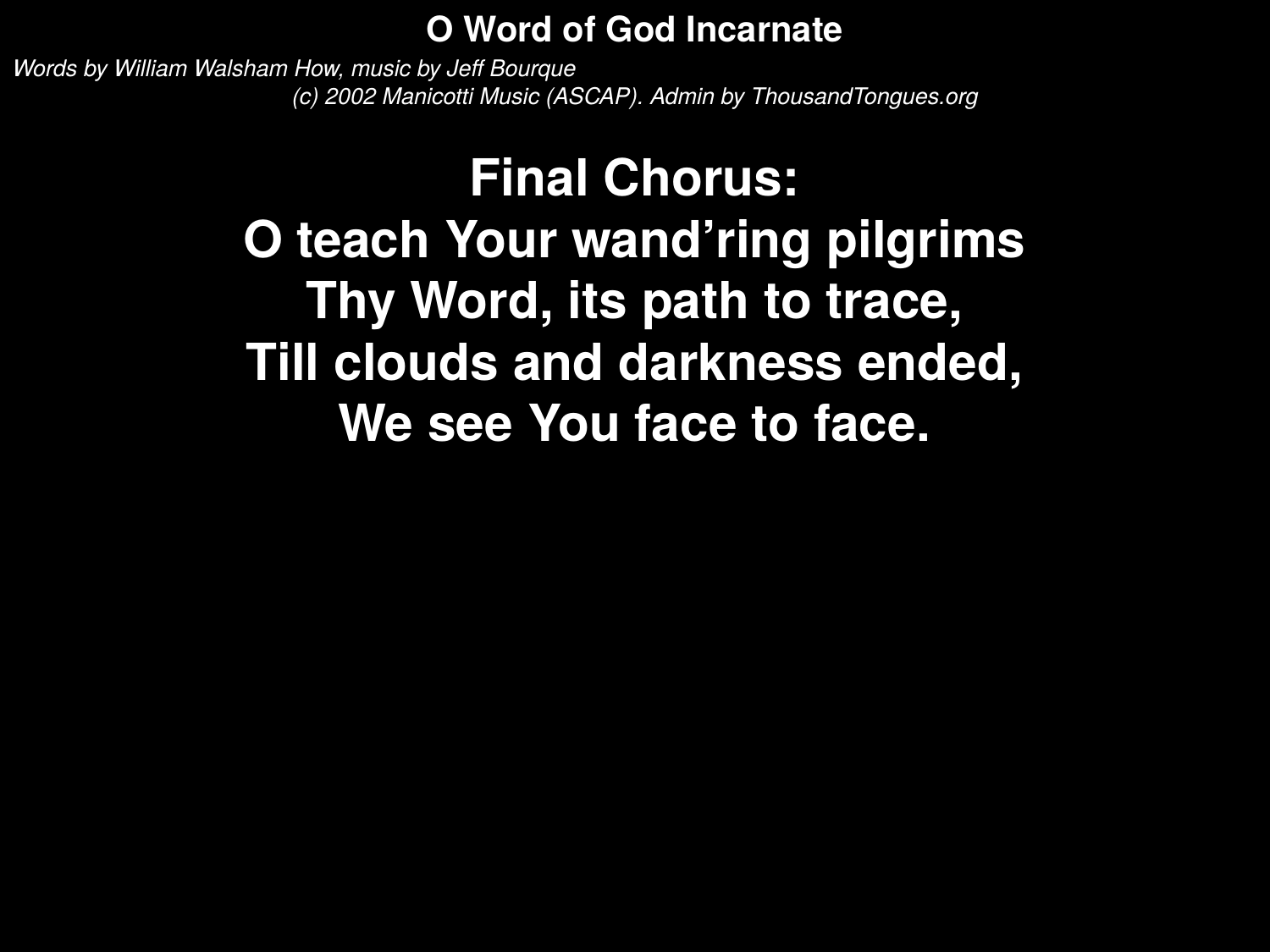

O Word of God Incarnate
Words by William Walsham How, music by Jeff Bourque
(c) 2002 Manicotti Music (ASCAP). Admin by ThousandTongues.org
Final Chorus:
O teach Your wand’ring pilgrims
Thy Word, its path to trace,
Till clouds and darkness ended,
We see You face to face.